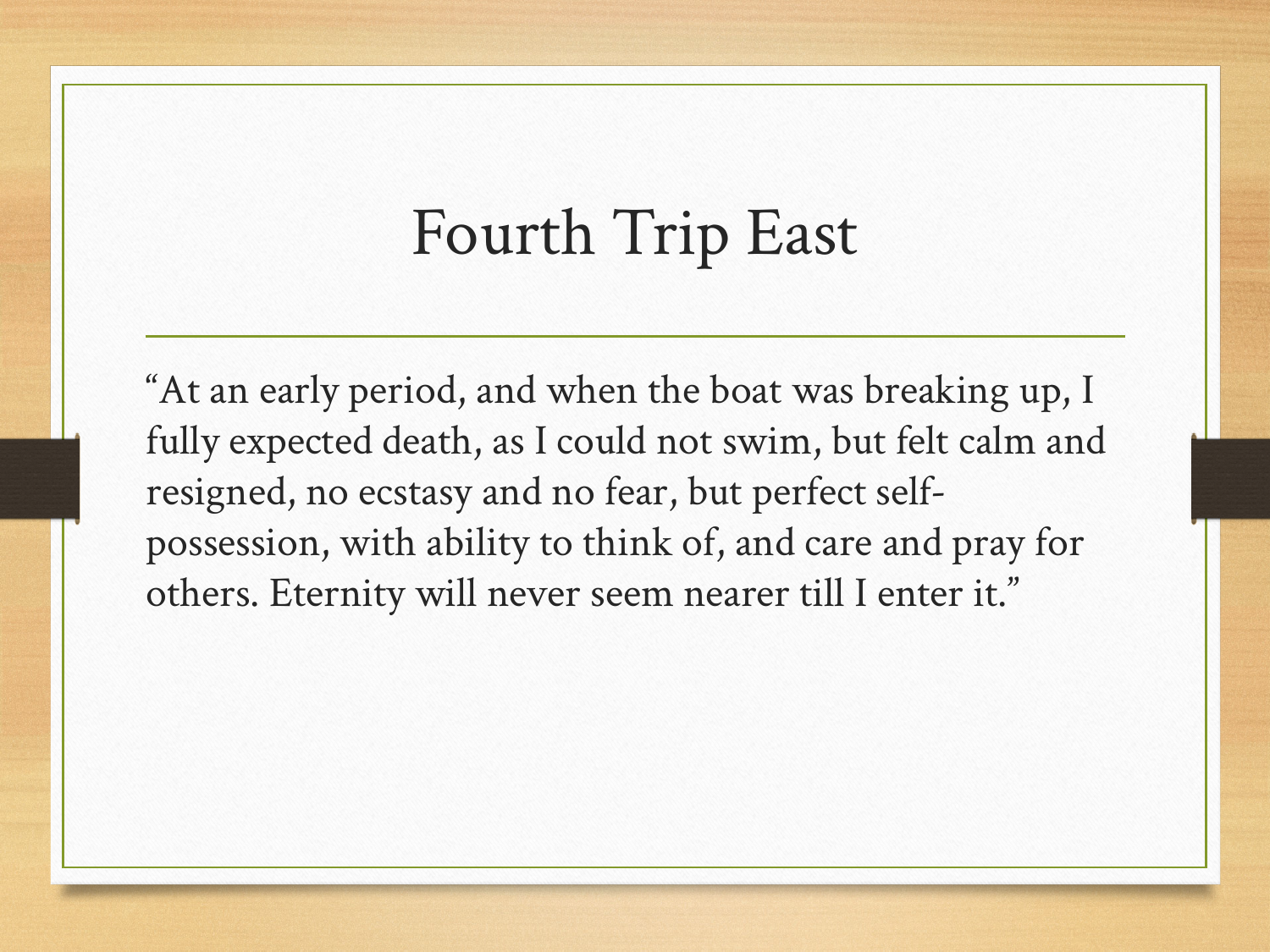

# Fourth Trip East
“At an early period, and when the boat was breaking up, I fully expected death, as I could not swim, but felt calm and resigned, no ecstasy and no fear, but perfect self-possession, with ability to think of, and care and pray for others. Eternity will never seem nearer till I enter it.”